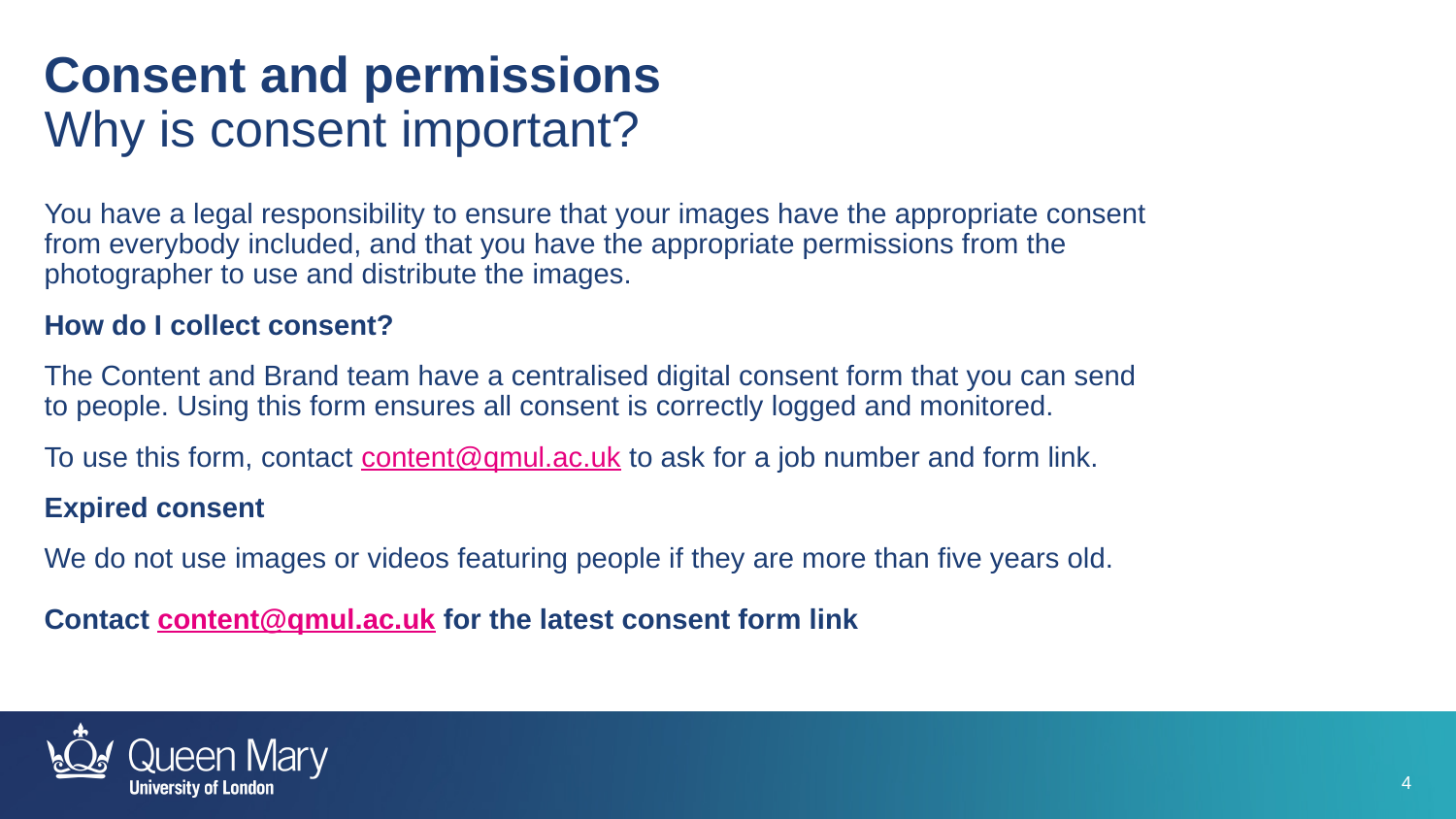

Consent and permissions
Why is consent important?
You have a legal responsibility to ensure that your images have the appropriate consent from everybody included, and that you have the appropriate permissions from the photographer to use and distribute the images.
How do I collect consent?
The Content and Brand team have a centralised digital consent form that you can send to people. Using this form ensures all consent is correctly logged and monitored.
To use this form, contact content@qmul.ac.uk to ask for a job number and form link.
Expired consent
We do not use images or videos featuring people if they are more than five years old.
Contact content@qmul.ac.uk for the latest consent form link